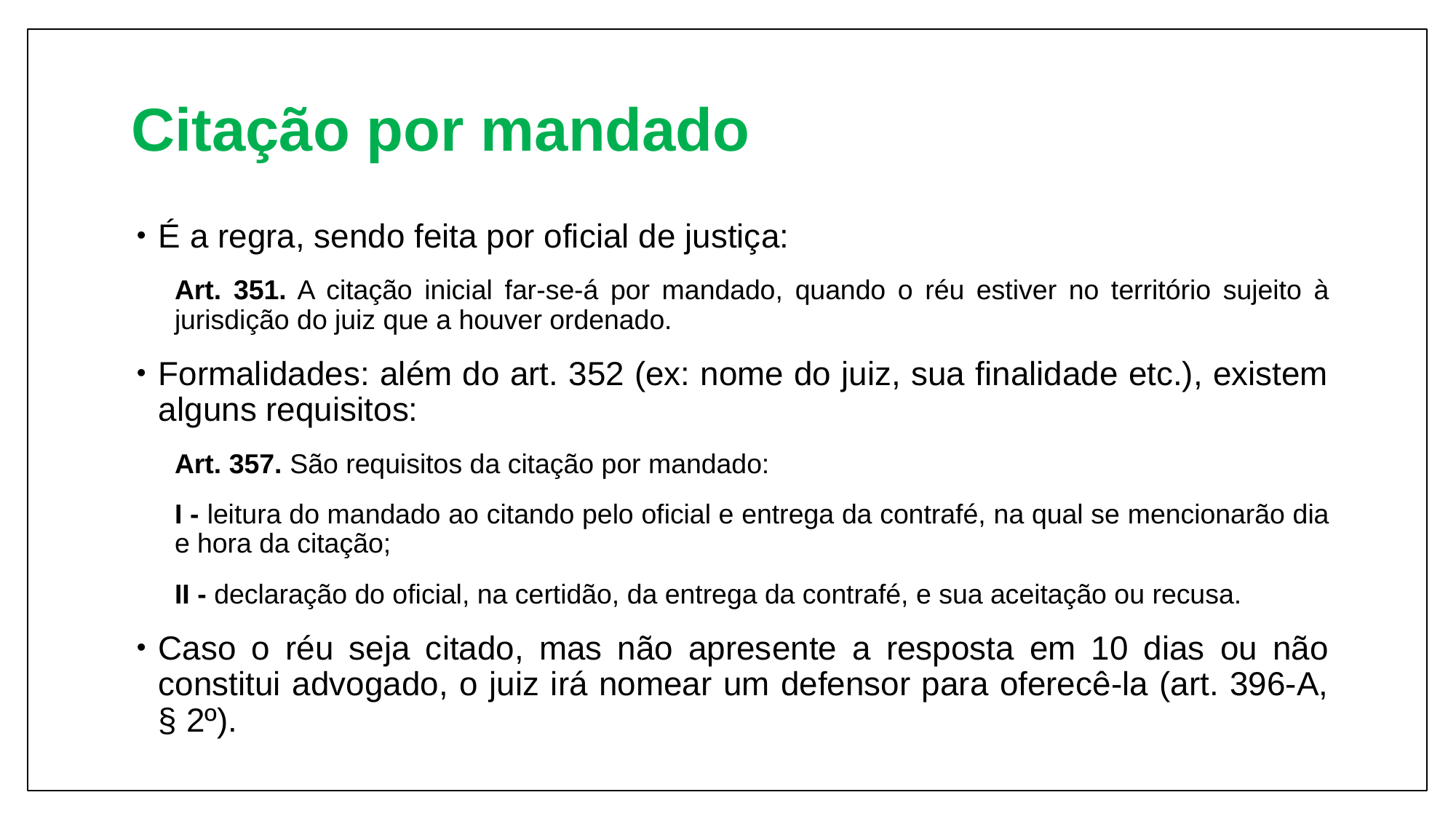

# Citação por mandado
É a regra, sendo feita por oficial de justiça:
Art. 351. A citação inicial far-se-á por mandado, quando o réu estiver no território sujeito à jurisdição do juiz que a houver ordenado.
Formalidades: além do art. 352 (ex: nome do juiz, sua finalidade etc.), existem alguns requisitos:
Art. 357. São requisitos da citação por mandado:
I - leitura do mandado ao citando pelo oficial e entrega da contrafé, na qual se mencionarão dia e hora da citação;
II - declaração do oficial, na certidão, da entrega da contrafé, e sua aceitação ou recusa.
Caso o réu seja citado, mas não apresente a resposta em 10 dias ou não constitui advogado, o juiz irá nomear um defensor para oferecê-la (art. 396-A, § 2º).